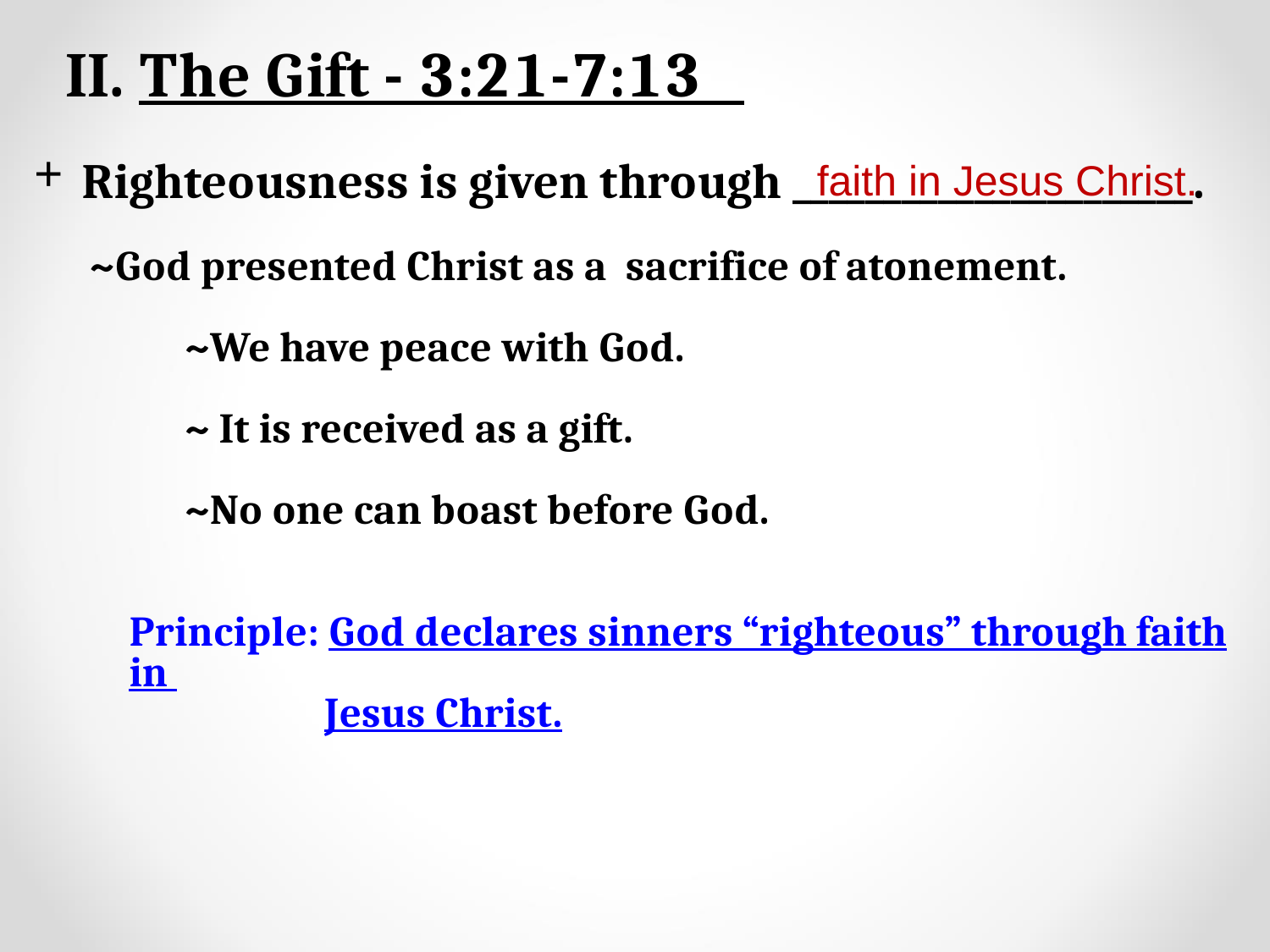

II. The Gift - 3:21-7:13

Righteousness is given through ______________________.

      ~God presented Christ as a  sacrifice of atonement.

      ~We have peace with God.

      ~ It is received as a gift.

      ~No one can boast before God.

Principle: God declares sinners “righteous” through faith in
                     Jesus Christ.
faith in Jesus Christ.